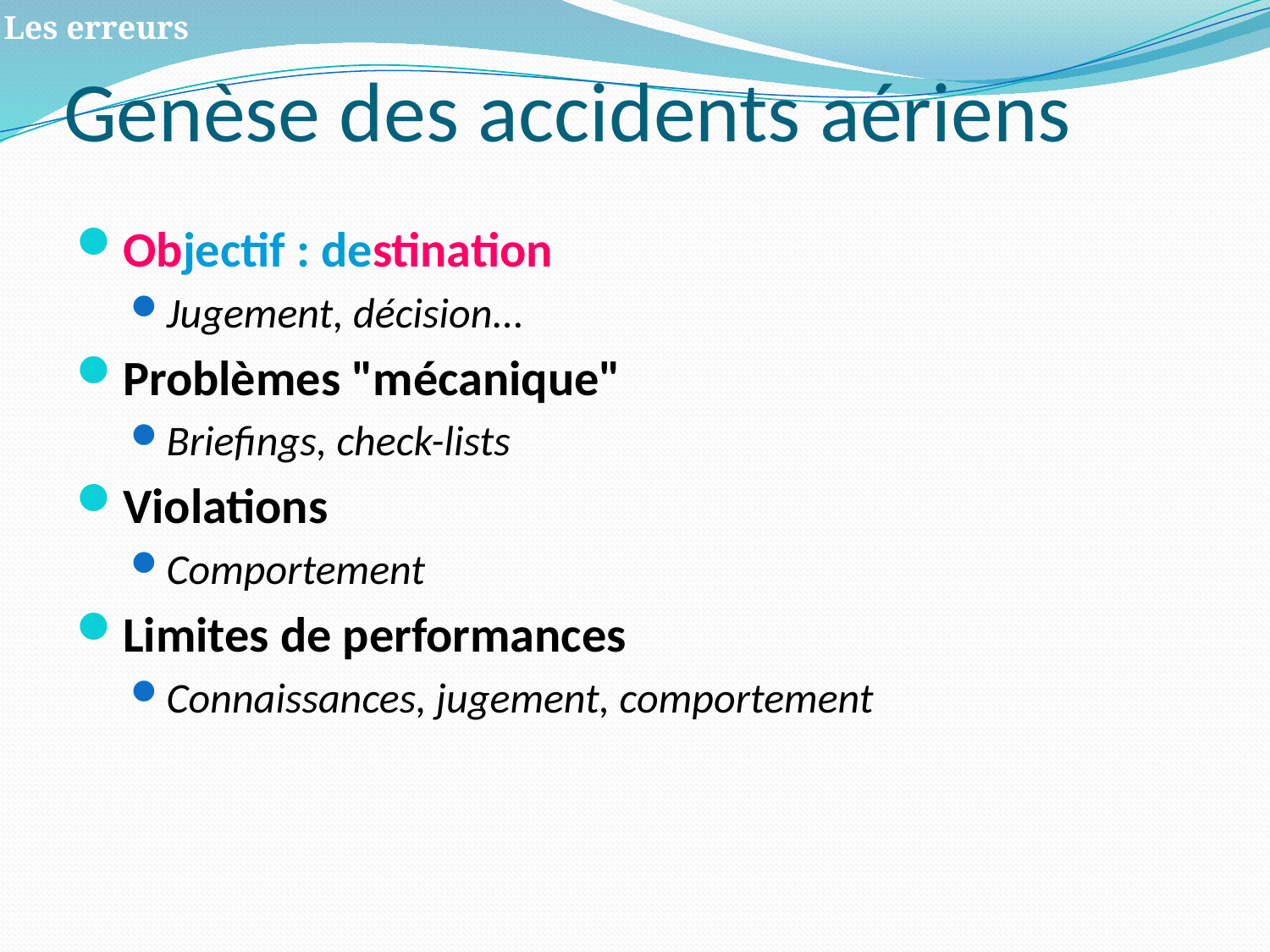

# Genèse des accidents aériens
Les erreurs
Objectif : destination
Jugement, décision…
Problèmes "mécanique"
Briefings, check-lists
Violations
Comportement
Limites de performances
Connaissances, jugement, comportement